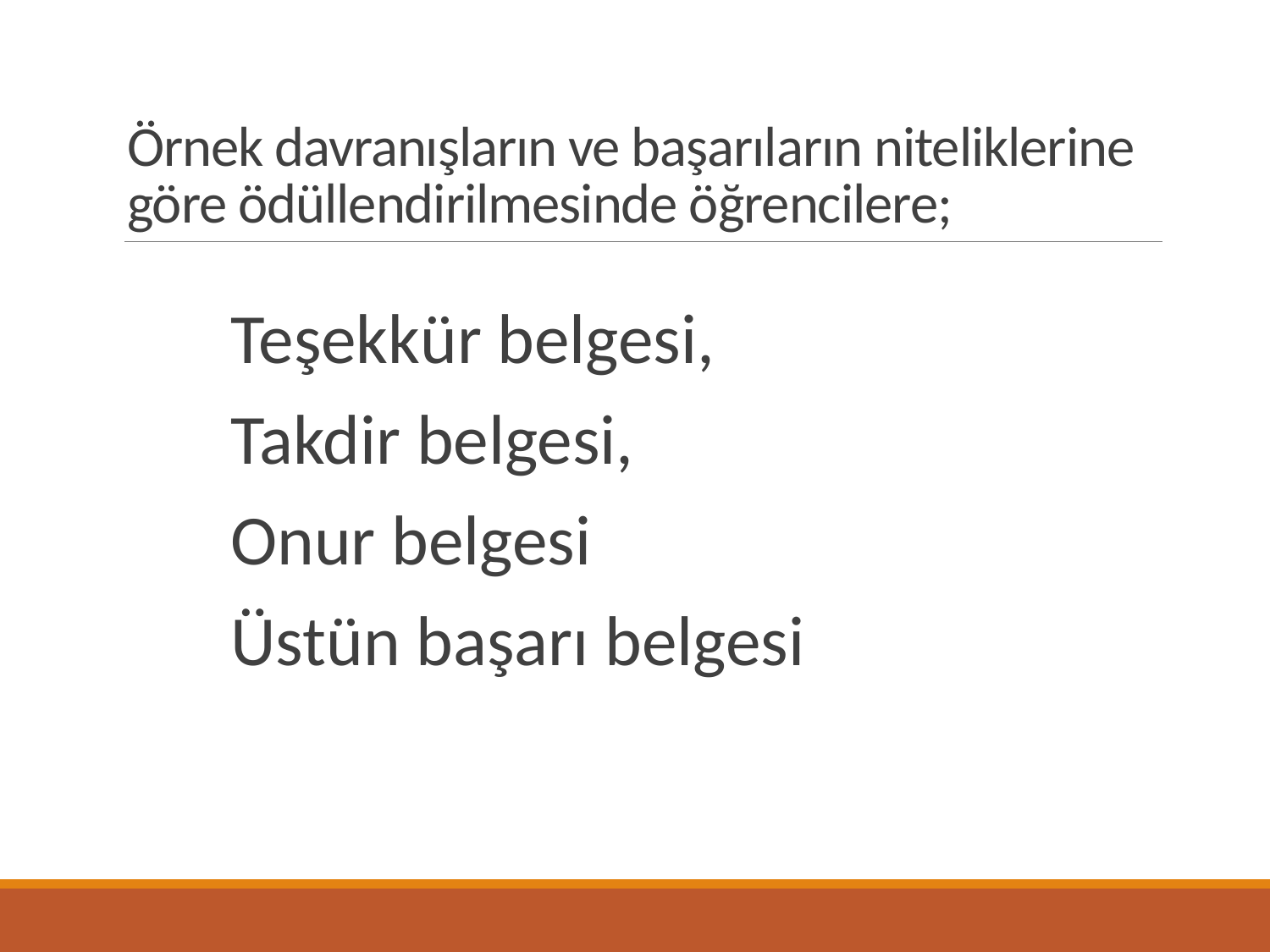

# Örnek davranışların ve başarıların niteliklerine göre ödüllendirilmesinde öğrencilere;
Teşekkür belgesi,
Takdir belgesi,
Onur belgesi
Üstün başarı belgesi